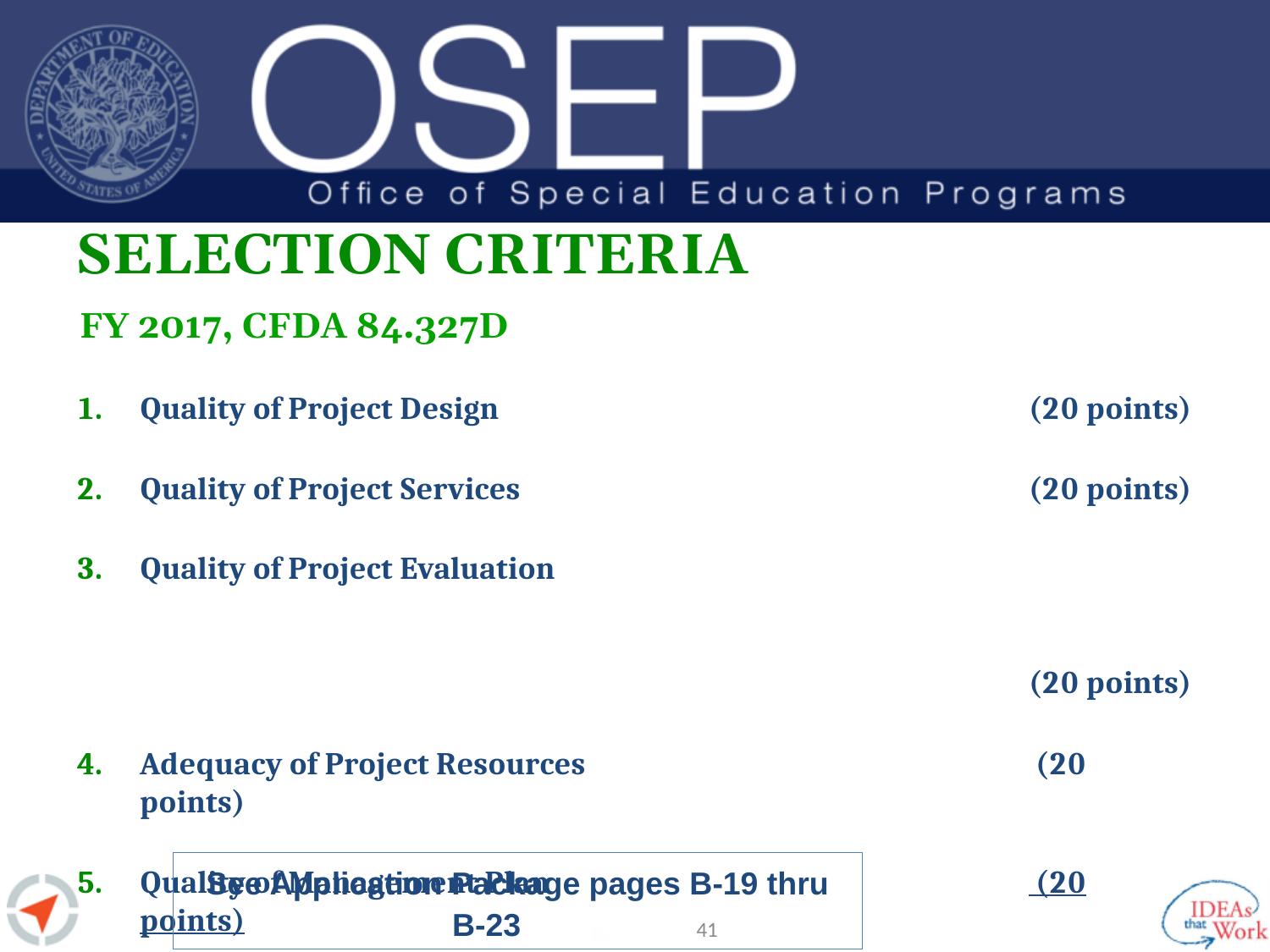

# Selection Criteria
FY 2017, CFDA 84.327D

Quality of Project Design	(20 points)
Quality of Project Services	(20 points)
Quality of Project Evaluation				(20 points)
Adequacy of Project Resources 	 (20 points)
Quality of Management Plan 	 (20 points)
	100 points

See Application Package pages B-19 thru B-23
41